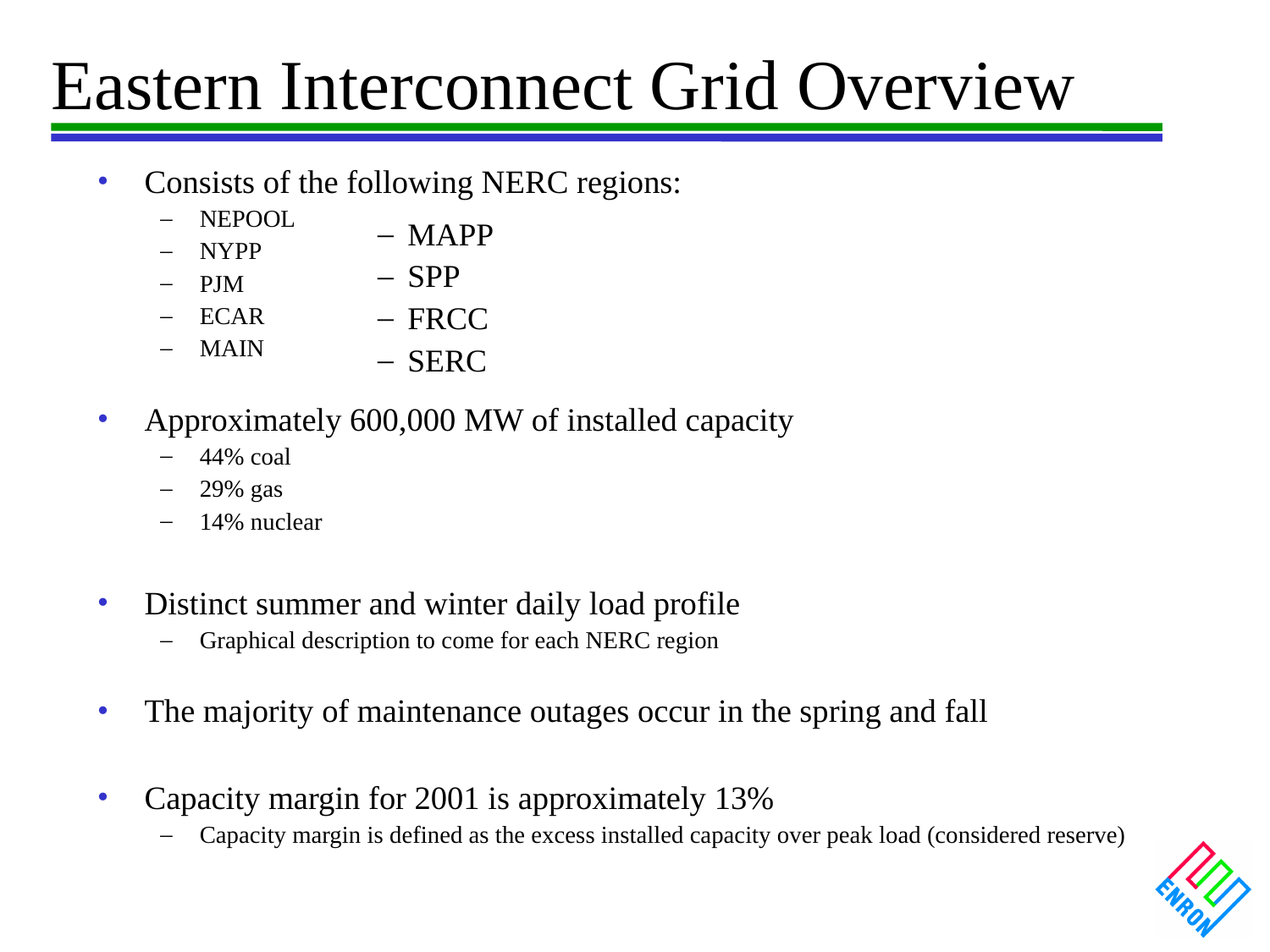

# Eastern Interconnect Grid Overview
Consists of the following NERC regions:
NEPOOL
NYPP
PJM
ECAR
MAIN

Approximately 600,000 MW of installed capacity
44% coal
29% gas
14% nuclear

Distinct summer and winter daily load profile
Graphical description to come for each NERC region

The majority of maintenance outages occur in the spring and fall

Capacity margin for 2001 is approximately 13%
Capacity margin is defined as the excess installed capacity over peak load (considered reserve)

MAPP
SPP
FRCC
SERC